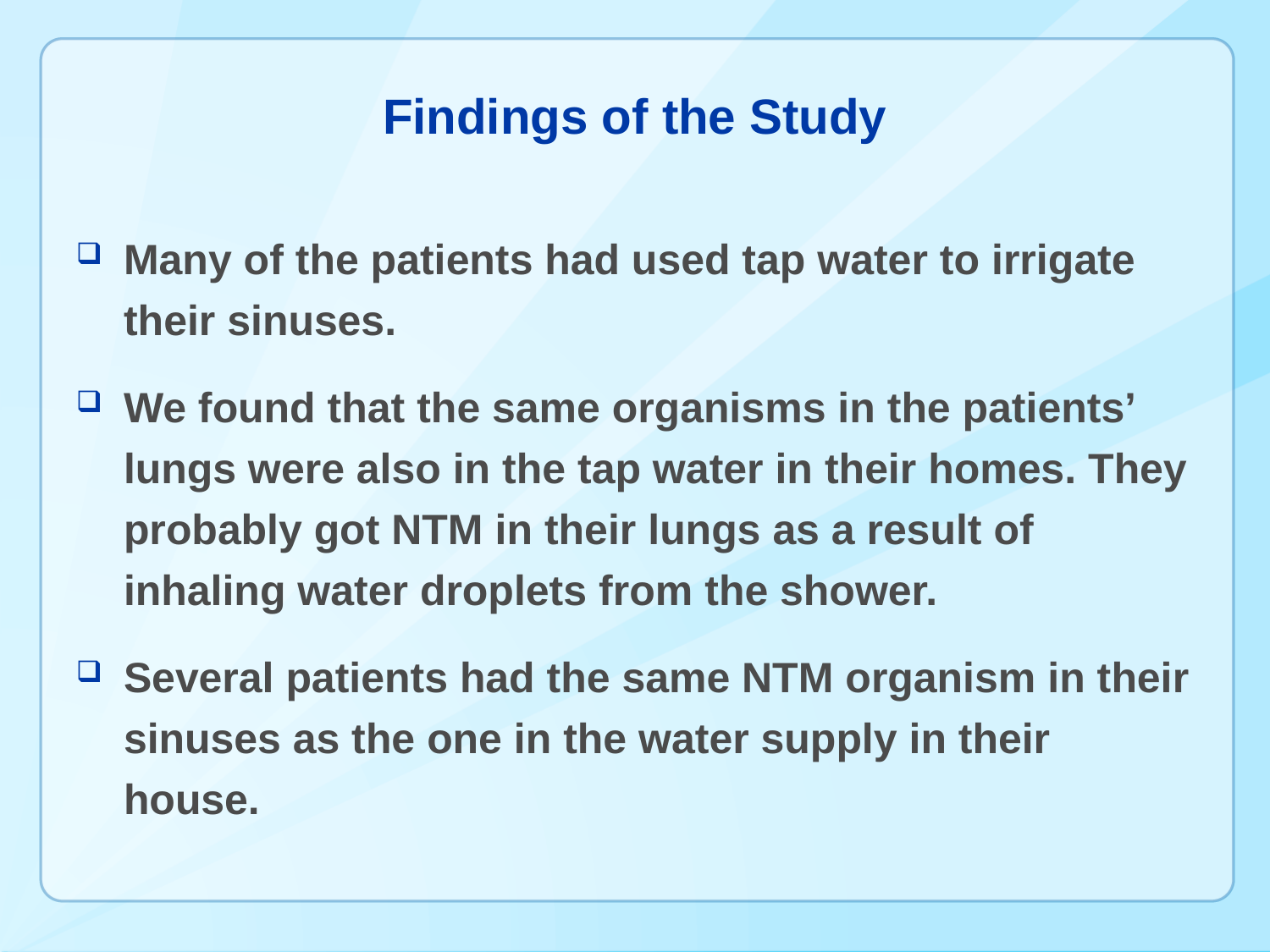

# Findings of the Study
Many of the patients had used tap water to irrigate their sinuses.
We found that the same organisms in the patients’ lungs were also in the tap water in their homes. They probably got NTM in their lungs as a result of inhaling water droplets from the shower.
Several patients had the same NTM organism in their sinuses as the one in the water supply in their house.